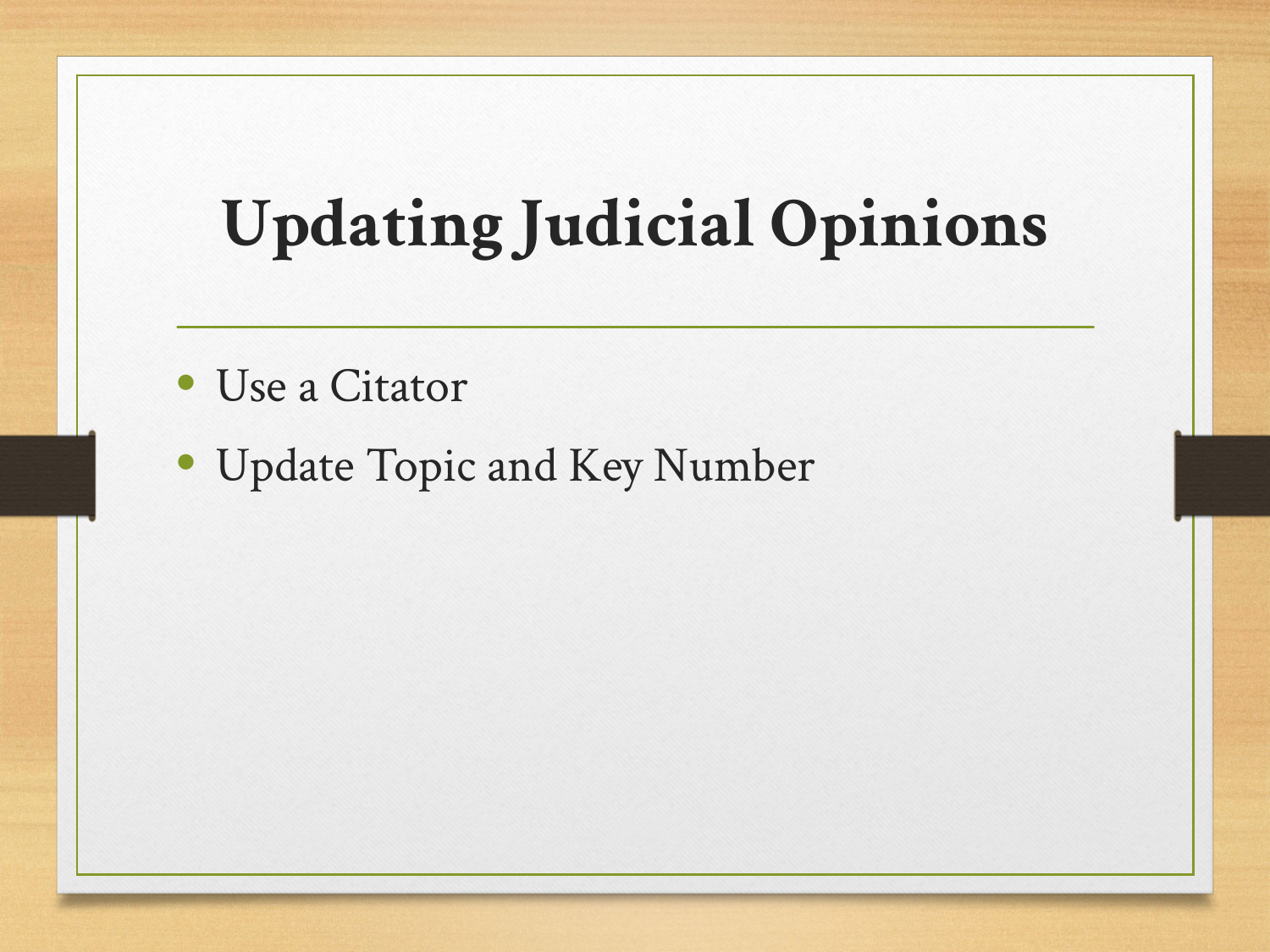

# Updating Judicial Opinions
Use a Citator
Update Topic and Key Number